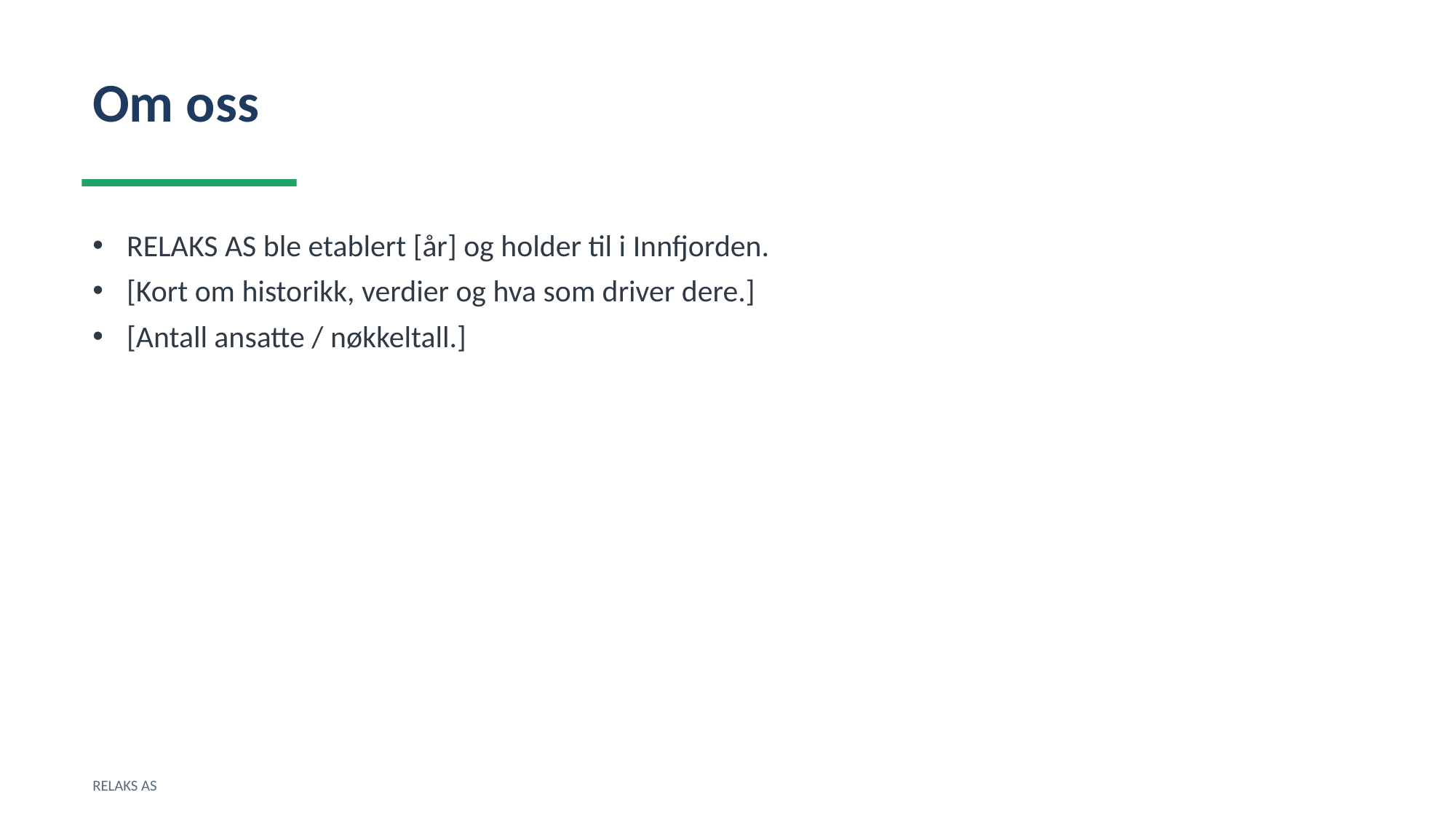

Om oss

RELAKS AS ble etablert [år] og holder til i Innfjorden.
[Kort om historikk, verdier og hva som driver dere.]
[Antall ansatte / nøkkeltall.]
RELAKS AS